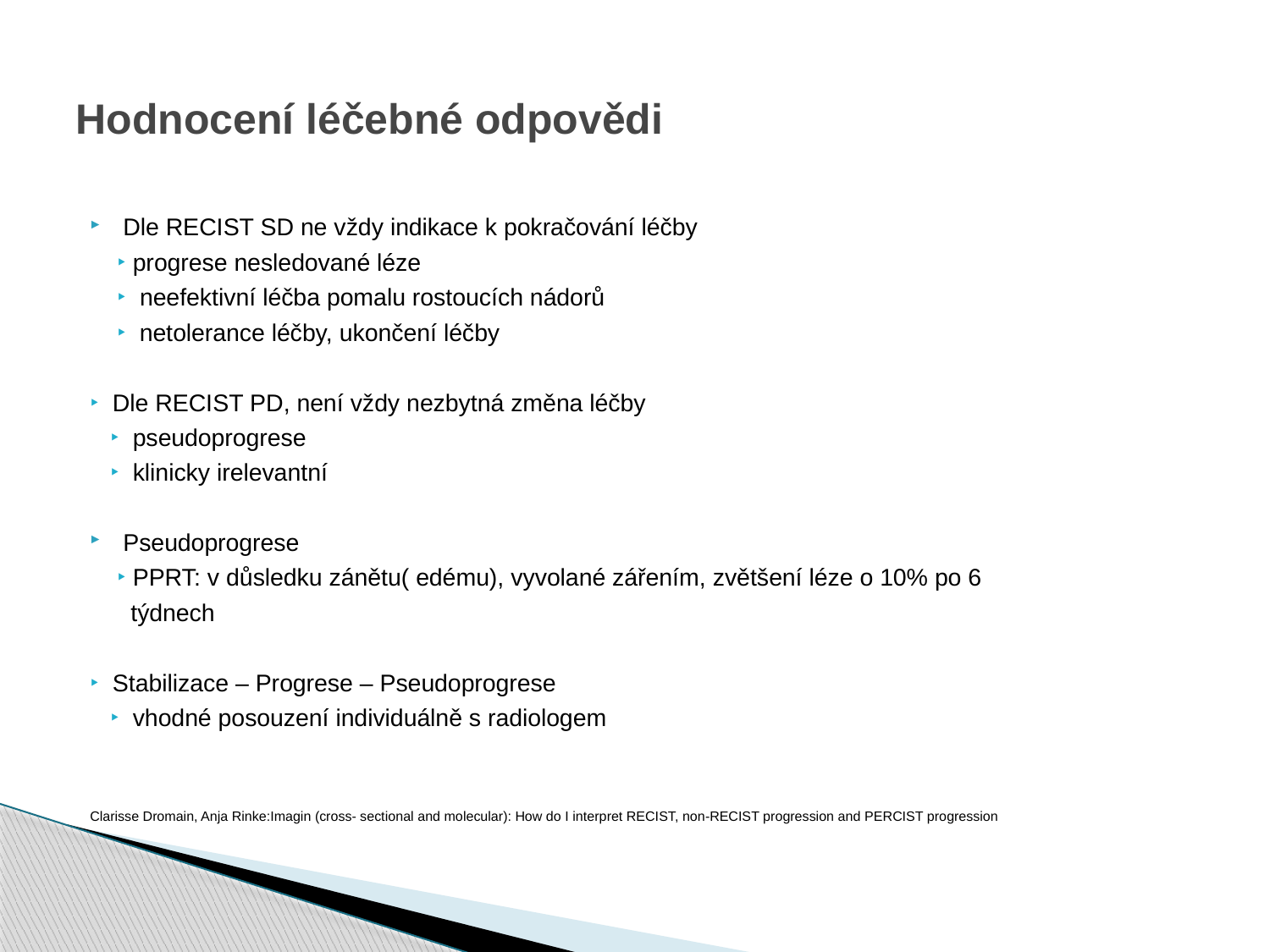

# Hodnocení léčebné odpovědi
Dle RECIST SD ne vždy indikace k pokračování léčby
    ‣ progrese nesledované léze
    ‣  neefektivní léčba pomalu rostoucích nádorů
    ‣  netolerance léčby, ukončení léčby

‣  Dle RECIST PD, není vždy nezbytná změna léčby
   ‣  pseudoprogrese
   ‣  klinicky irelevantní

Pseudoprogrese
    ‣ PPRT: v důsledku zánětu( edému), vyvolané zářením, zvětšení léze o 10% po 6
      týdnech

‣  Stabilizace – Progrese – Pseudoprogrese
   ‣  vhodné posouzení individuálně s radiologem

Clarisse Dromain, Anja Rinke:Imagin (cross- sectional and molecular): How do I interpret RECIST, non-RECIST progression and PERCIST progression